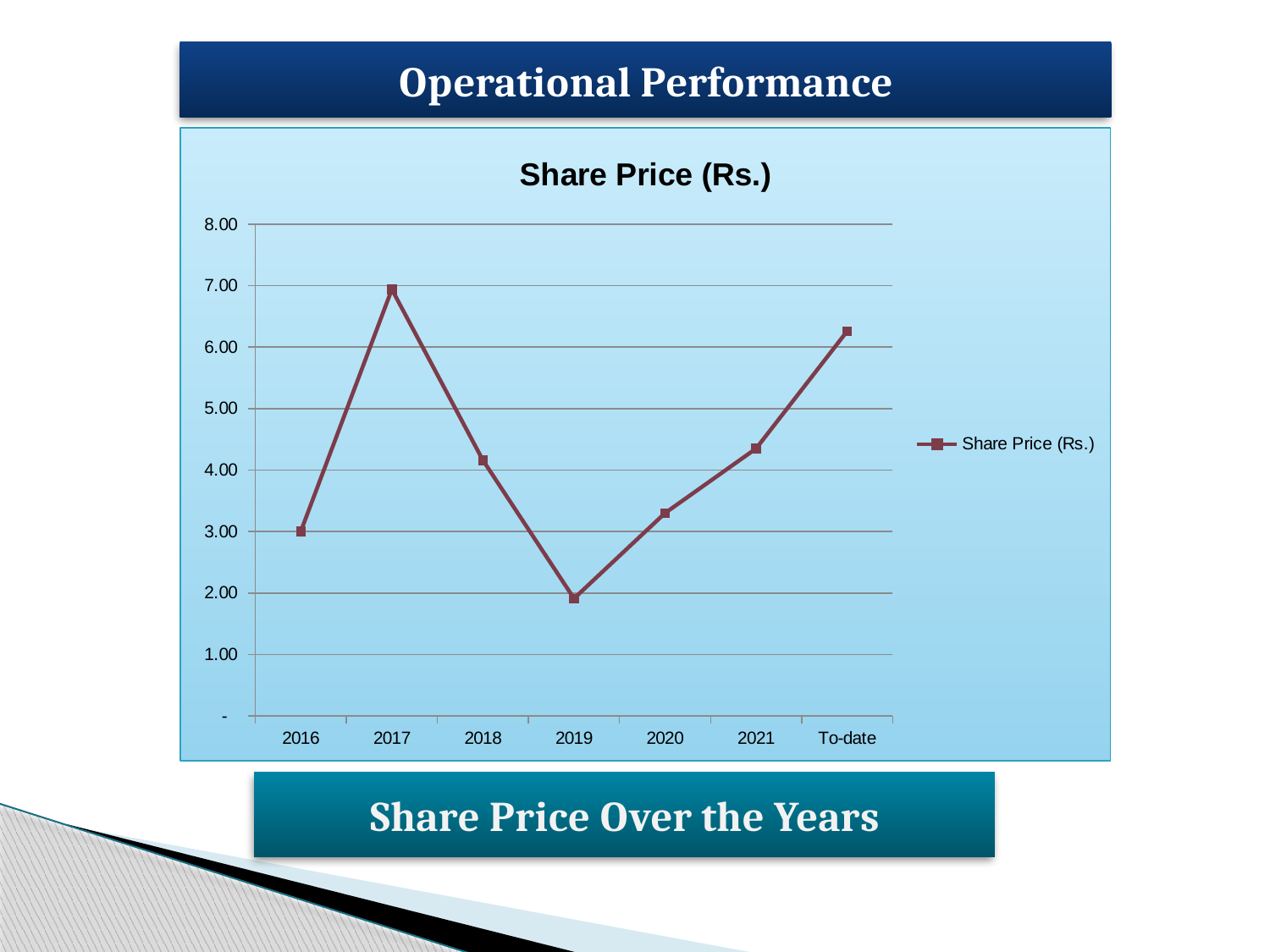

Operational Performance

### Chart:

| Category | Share Price (Rs.) |
|---|---|
| 2016 | 3.0 |
| 2017 | 6.94 |
| 2018 | 4.159999999999998 |
| 2019 | 1.9100000000000001 |
| 2020 | 3.3 |
| 2021 | 4.35 |
| To-date | 6.26 |
Share Price Over the Years